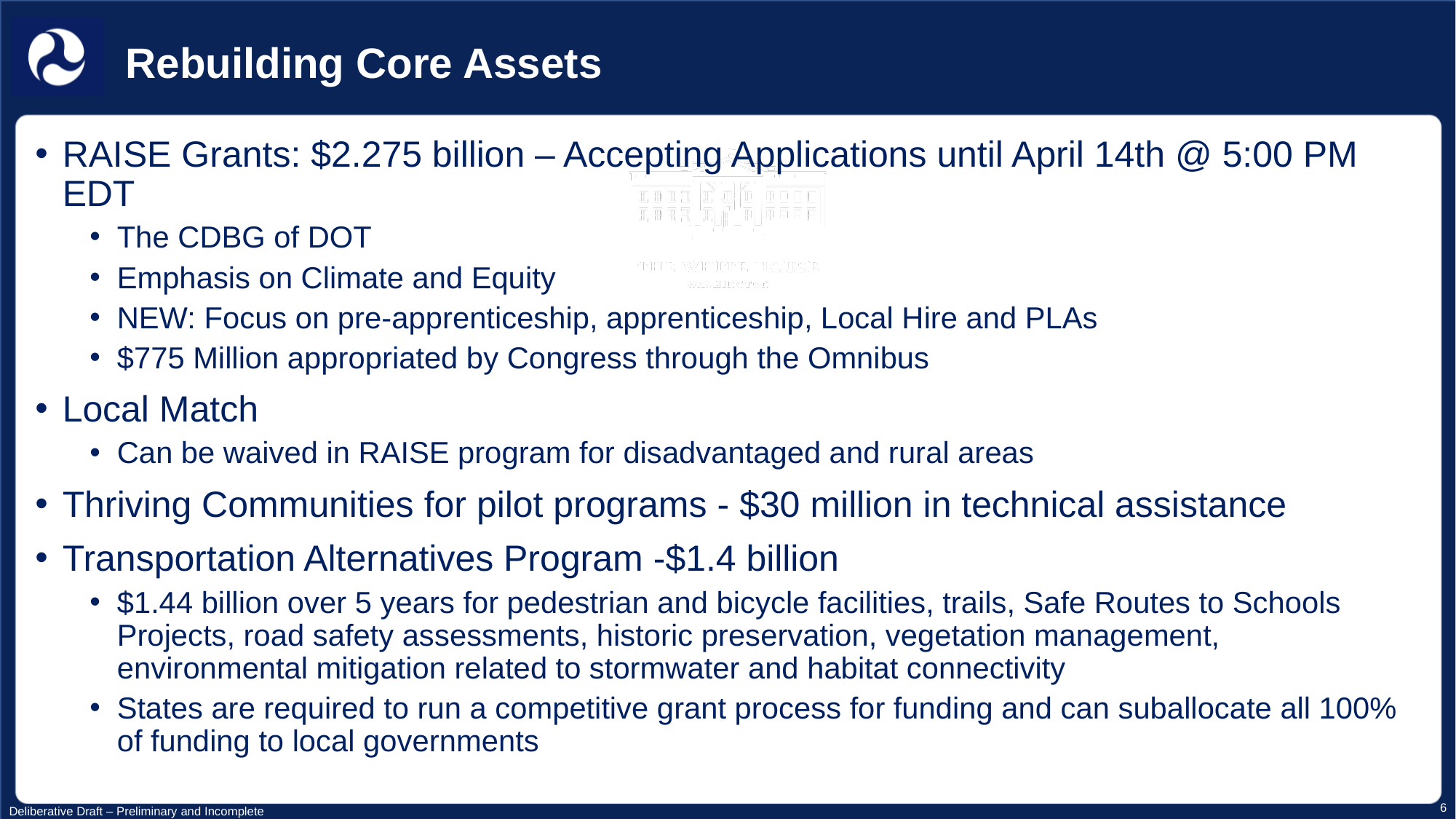

Rebuilding Core Assets
RAISE Grants: $2.275 billion – Accepting Applications until April 14th @ 5:00 PM EDT
The CDBG of DOT
Emphasis on Climate and Equity
NEW: Focus on pre-apprenticeship, apprenticeship, Local Hire and PLAs
$775 Million appropriated by Congress through the Omnibus
Local Match
Can be waived in RAISE program for disadvantaged and rural areas
Thriving Communities for pilot programs - $30 million in technical assistance
Transportation Alternatives Program -$1.4 billion
$1.44 billion over 5 years for pedestrian and bicycle facilities, trails, Safe Routes to Schools Projects, road safety assessments, historic preservation, vegetation management, environmental mitigation related to stormwater and habitat connectivity
States are required to run a competitive grant process for funding and can suballocate all 100% of funding to local governments

6